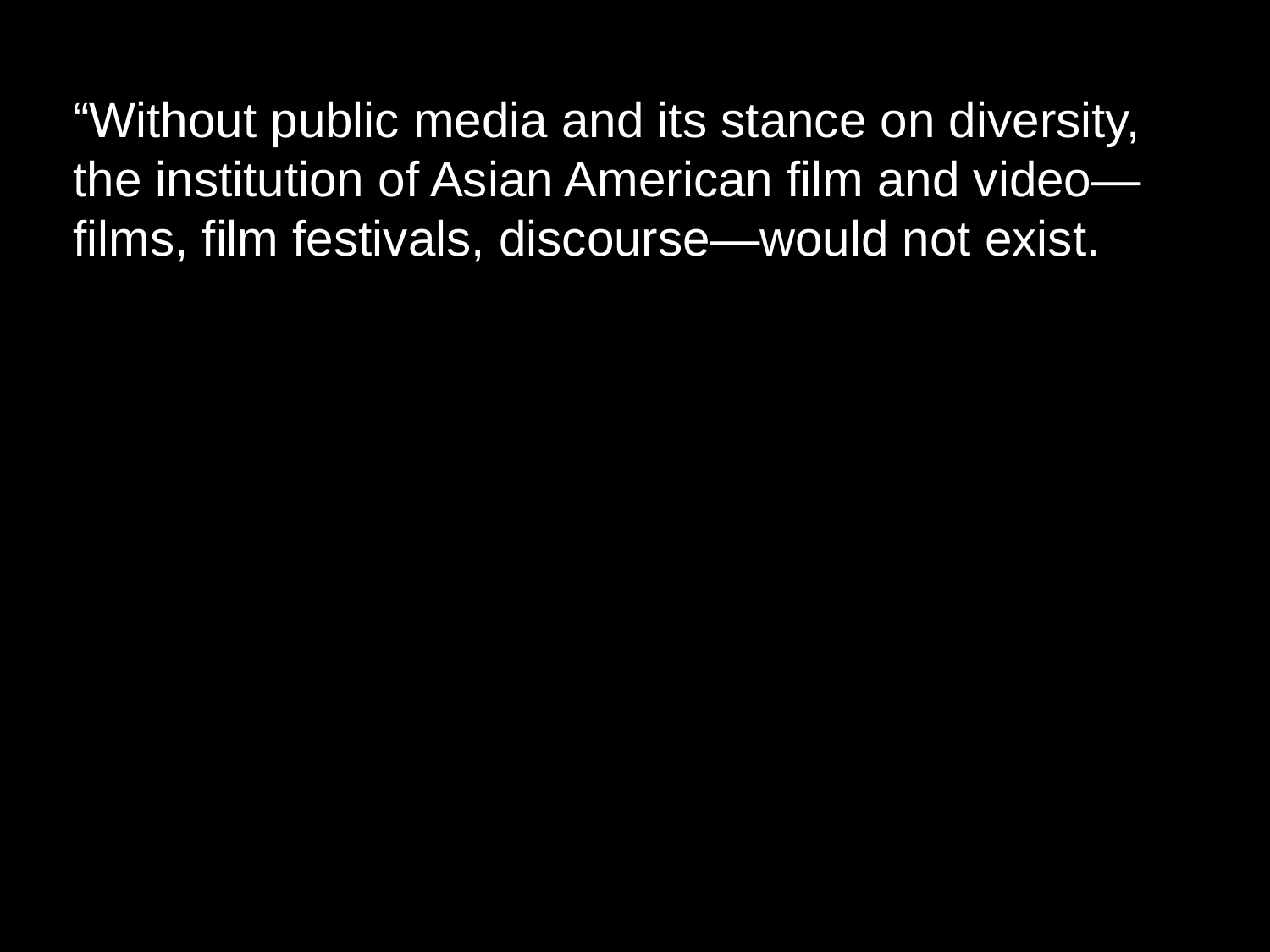

“Without public media and its stance on diversity, the institution of Asian American film and video—films, film festivals, discourse—would not exist.